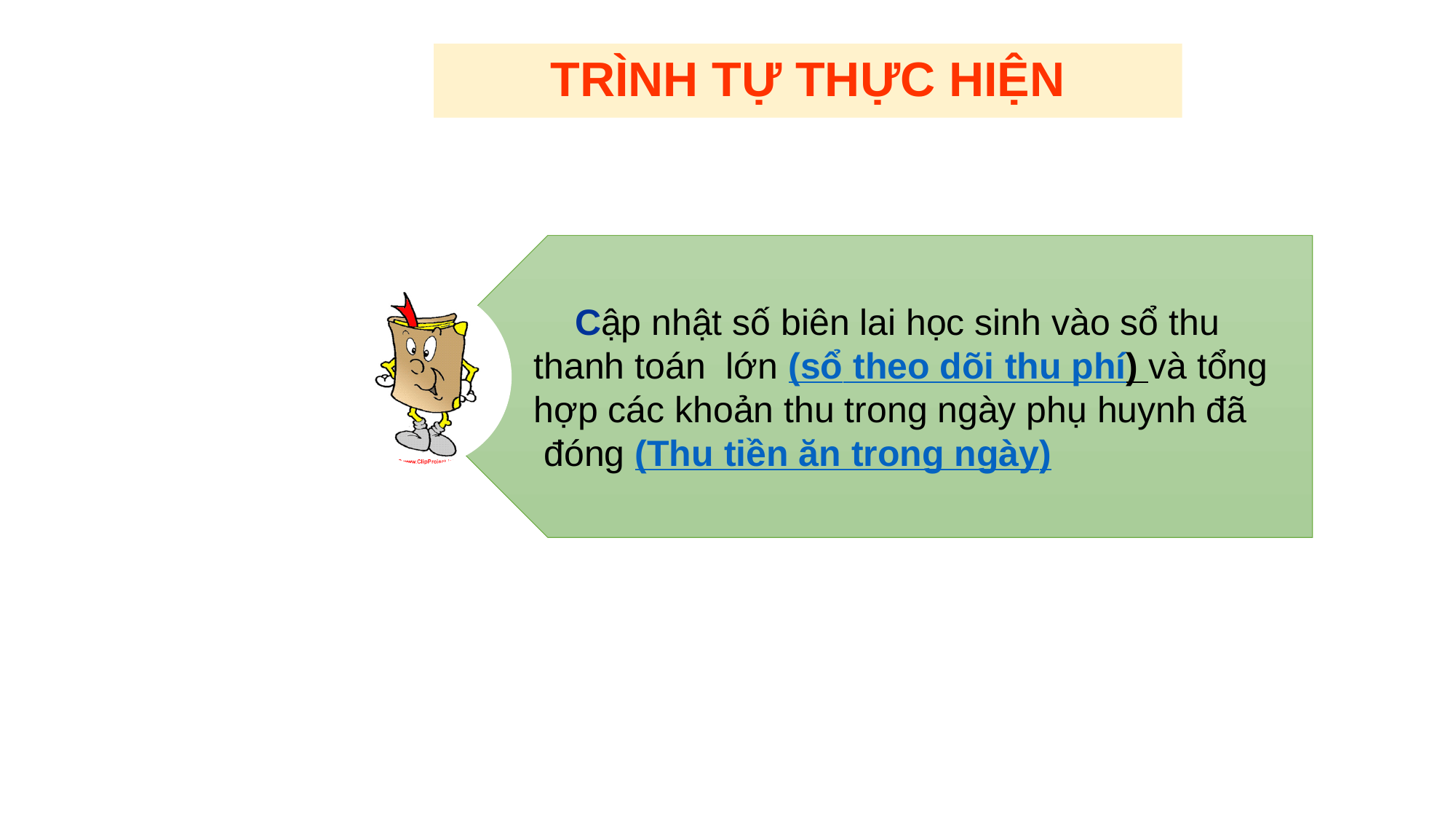

# TRÌNH TỰ THỰC HIỆN
           Cập nhật số biên lai học sinh vào sổ thu
     thanh toán  lớn (sổ theo dõi thu phí) và tổng
     hợp các khoản thu trong ngày phụ huynh đã
      đóng (Thu tiền ăn trong ngày)